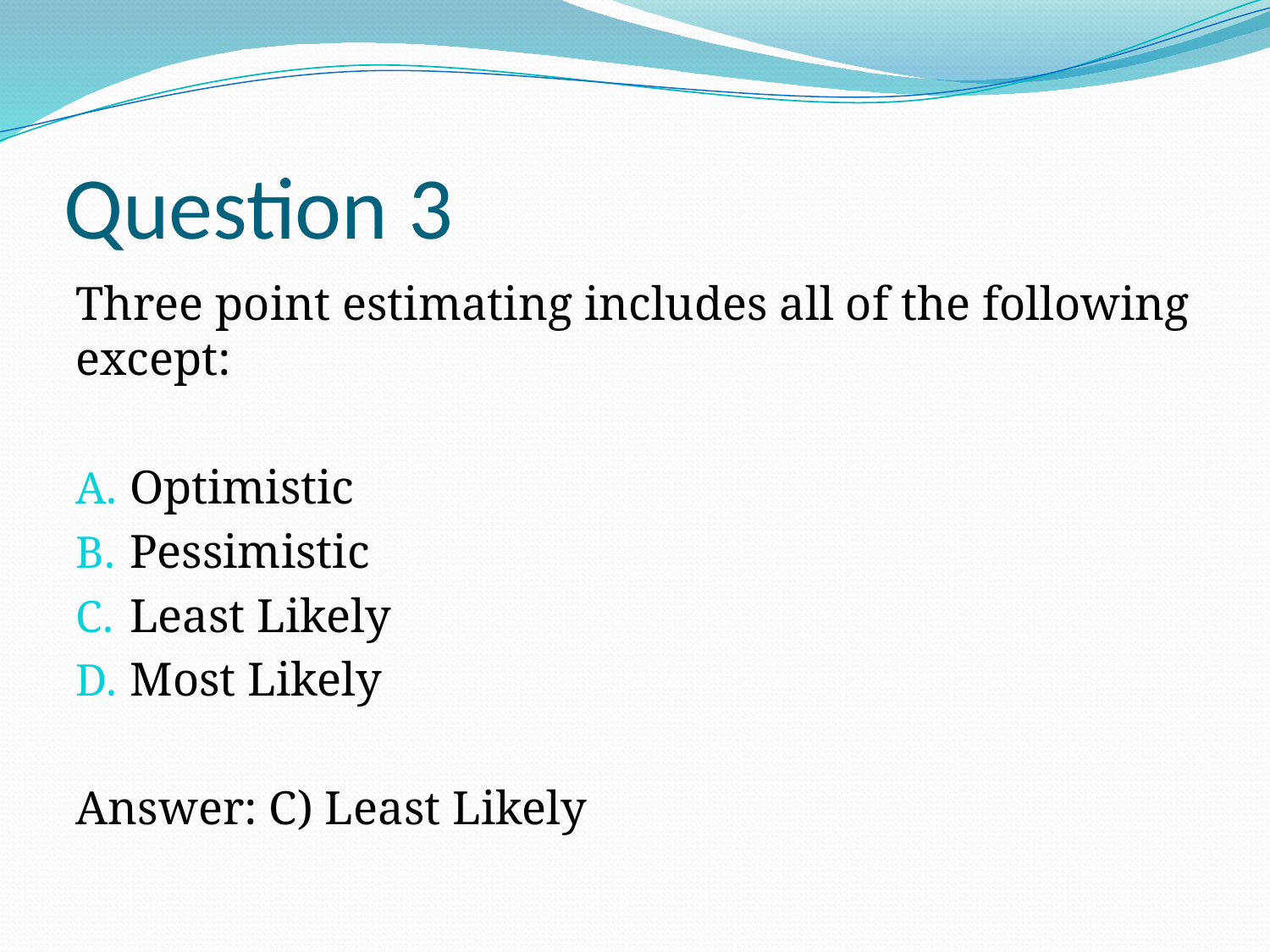

# Question 3
Three point estimating includes all of the following except:

Optimistic
Pessimistic
Least Likely
Most Likely

Answer: C) Least Likely